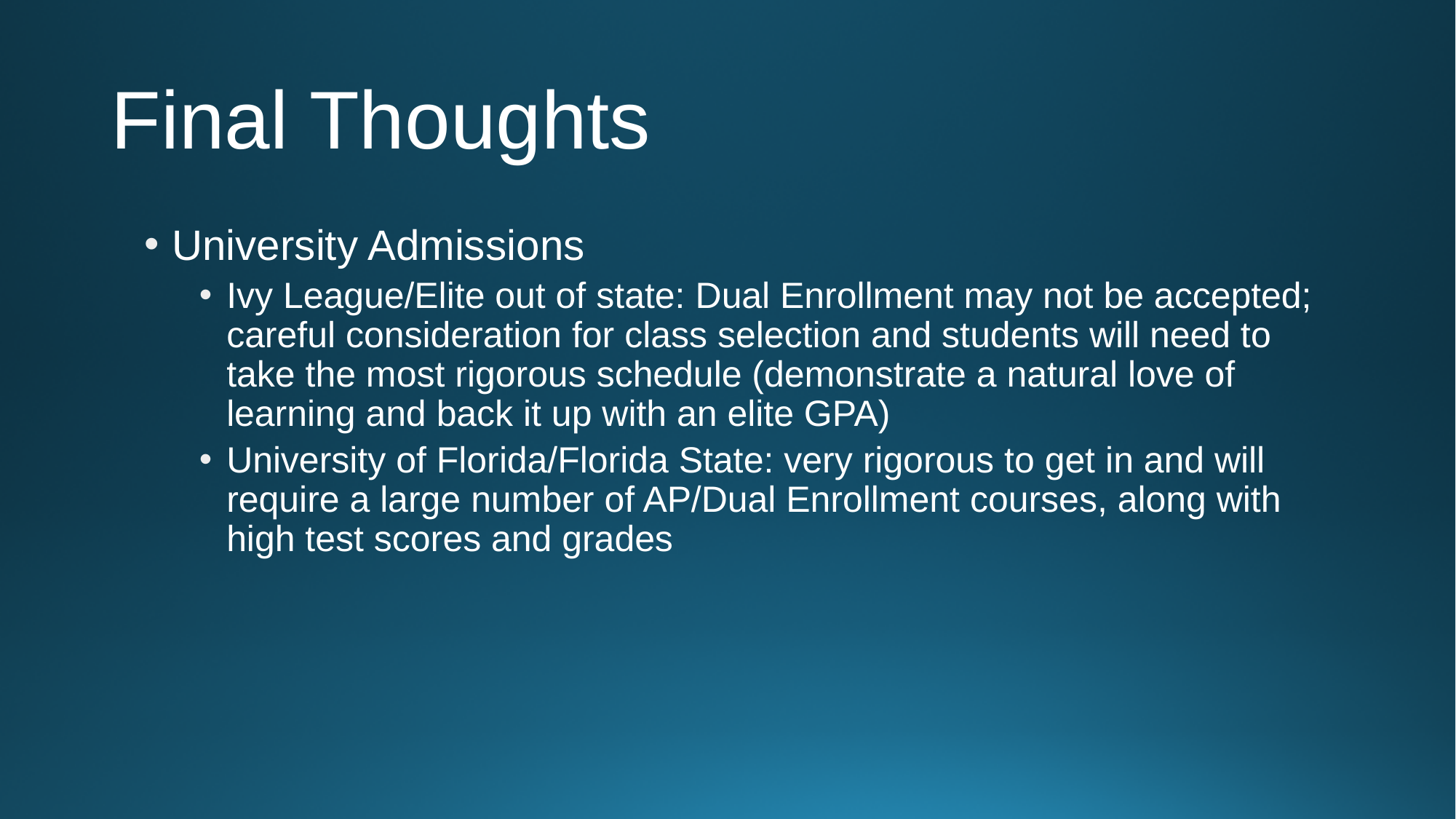

# Final Thoughts
University Admissions
Ivy League/Elite out of state: Dual Enrollment may not be accepted; careful consideration for class selection and students will need to take the most rigorous schedule (demonstrate a natural love of learning and back it up with an elite GPA)
University of Florida/Florida State: very rigorous to get in and will require a large number of AP/Dual Enrollment courses, along with high test scores and grades